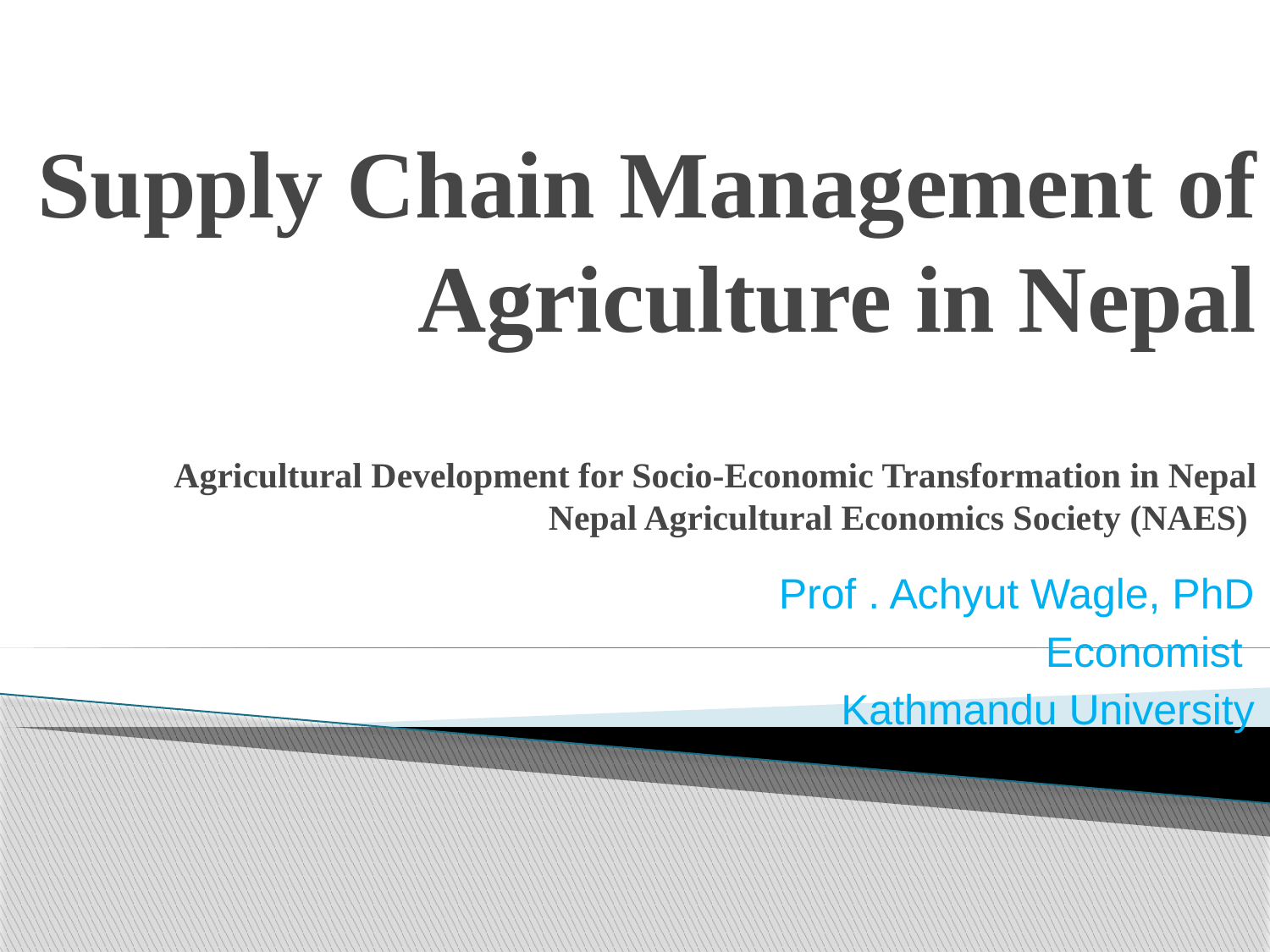

# Supply Chain Management of Agriculture in Nepal Agricultural Development for Socio-Economic Transformation in Nepal Nepal Agricultural Economics Society (NAES)
Prof . Achyut Wagle, PhD
Economist
Kathmandu University